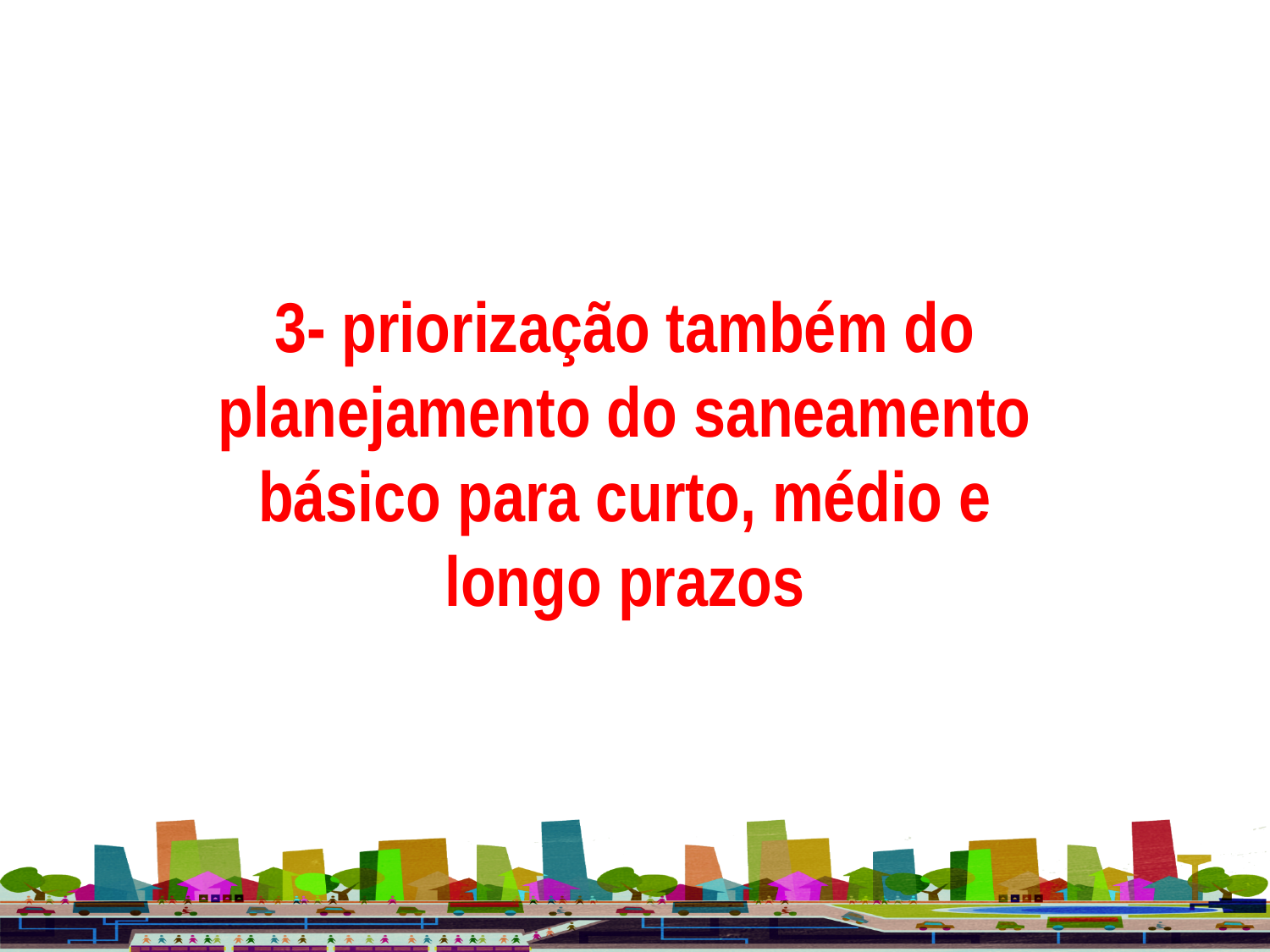

3- priorização também do planejamento do saneamento básico para curto, médio e longo prazos